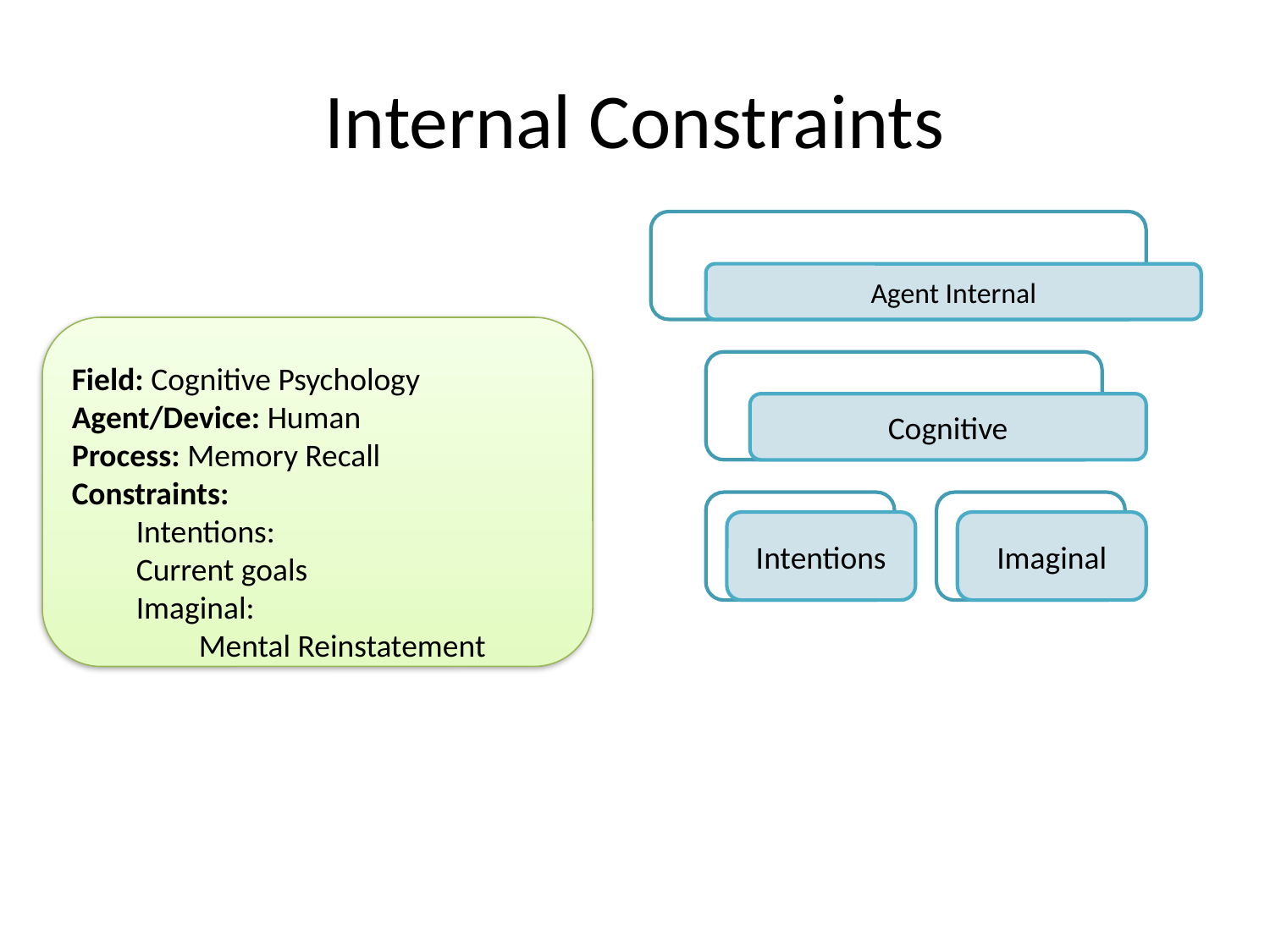

# Internal Constraints
Agent Internal
Cognitive
Intentions
Imaginal

Field: Cognitive Psychology
Agent/Device: Human
Process: Memory Recall
Constraints:
	Intentions:
	Current goals
	Imaginal:
		Mental Reinstatement